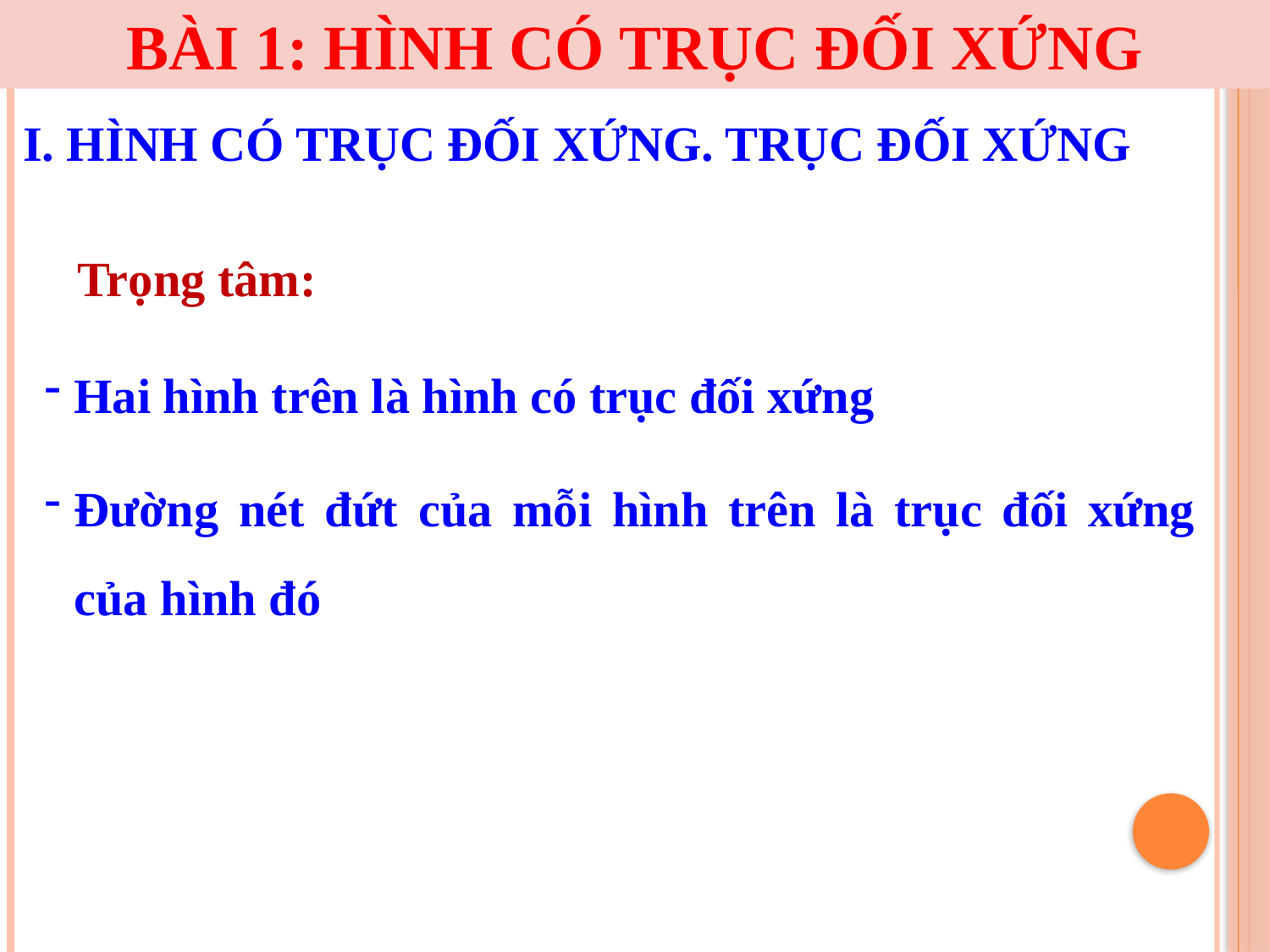

BÀI 1: HÌNH CÓ TRỤC ĐỐI XỨNG
I. HÌNH CÓ TRỤC ĐỐI XỨNG. TRỤC ĐỐI XỨNG
Trọng tâm:
Hai hình trên là hình có trục đối xứng
Đường nét đứt của mỗi hình trên là trục đối xứng của hình đó